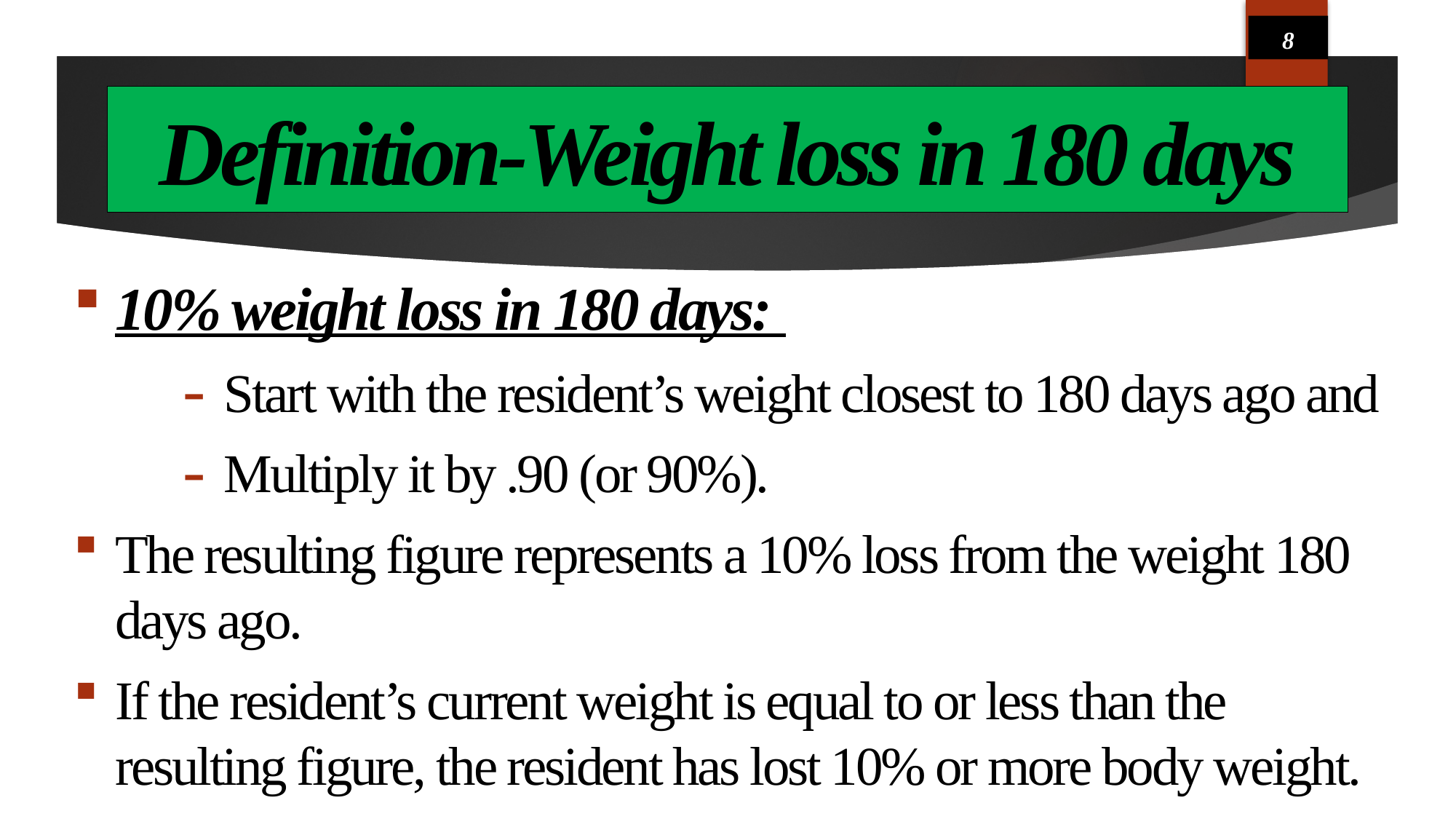

8
# Definition-Weight loss in 180 days
10% weight loss in 180 days:
Start with the resident’s weight closest to 180 days ago and
Multiply it by .90 (or 90%).
The resulting figure represents a 10% loss from the weight 180 days ago.
If the resident’s current weight is equal to or less than the resulting figure, the resident has lost 10% or more body weight.